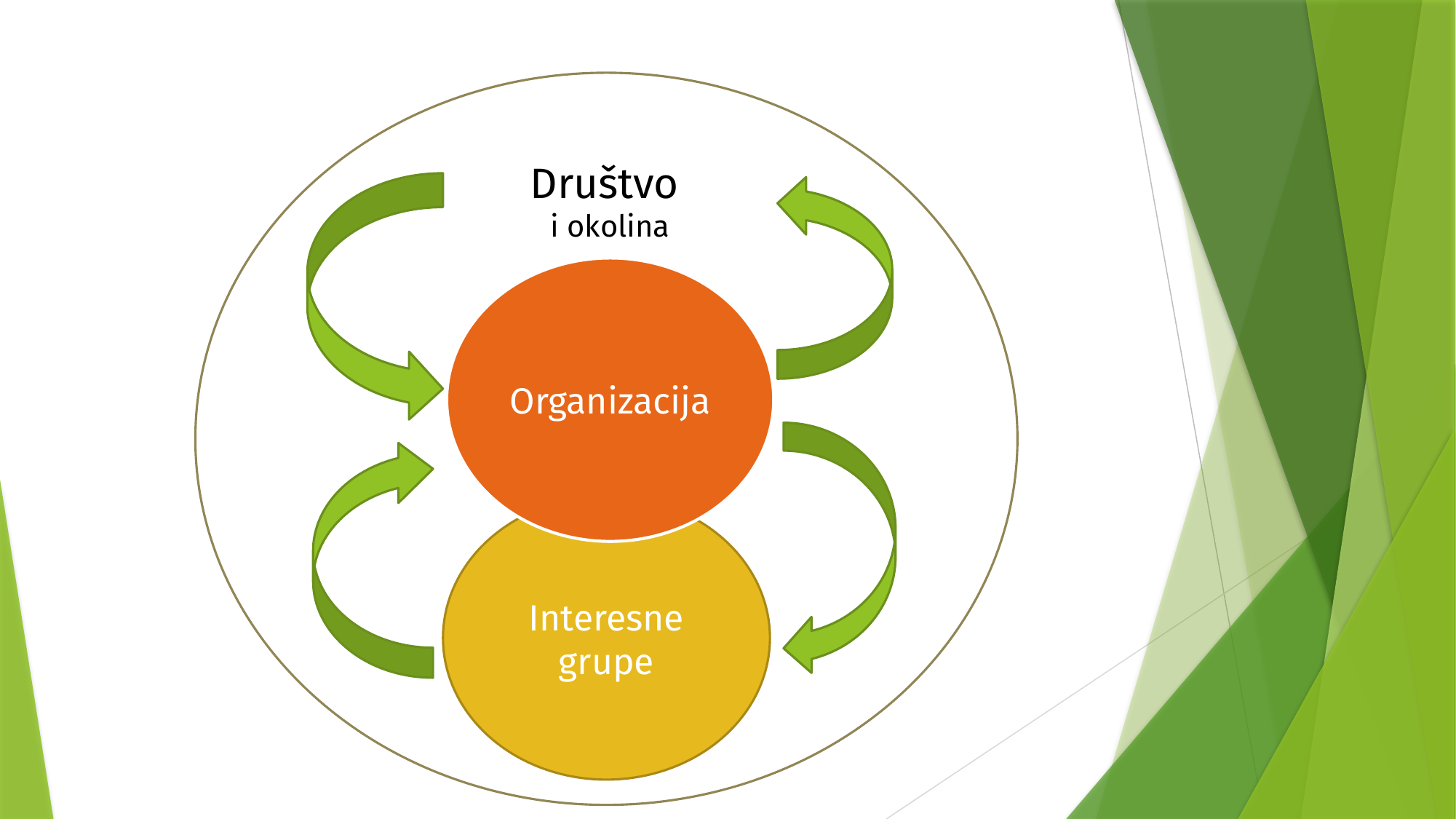

#

Društvo
i okolina

Organizacija

Interesne grupe